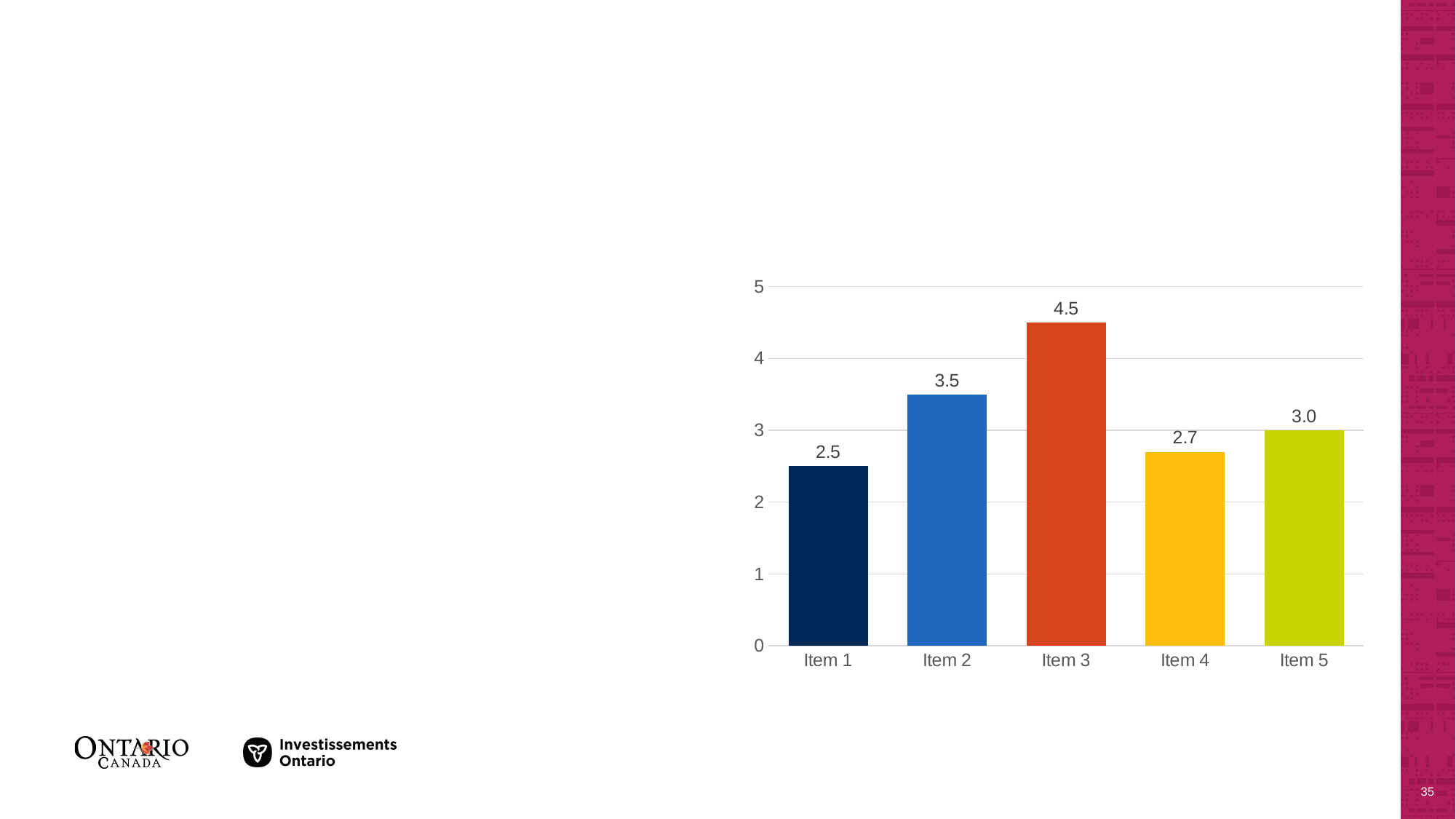

#

### Chart

| Category | Series 1 |
|---|---|
| Item 1 | 2.5 |
| Item 2 | 3.5 |
| Item 3 | 4.5 |
| Item 4 | 2.7 |
| Item 5 | 3.0 |
35